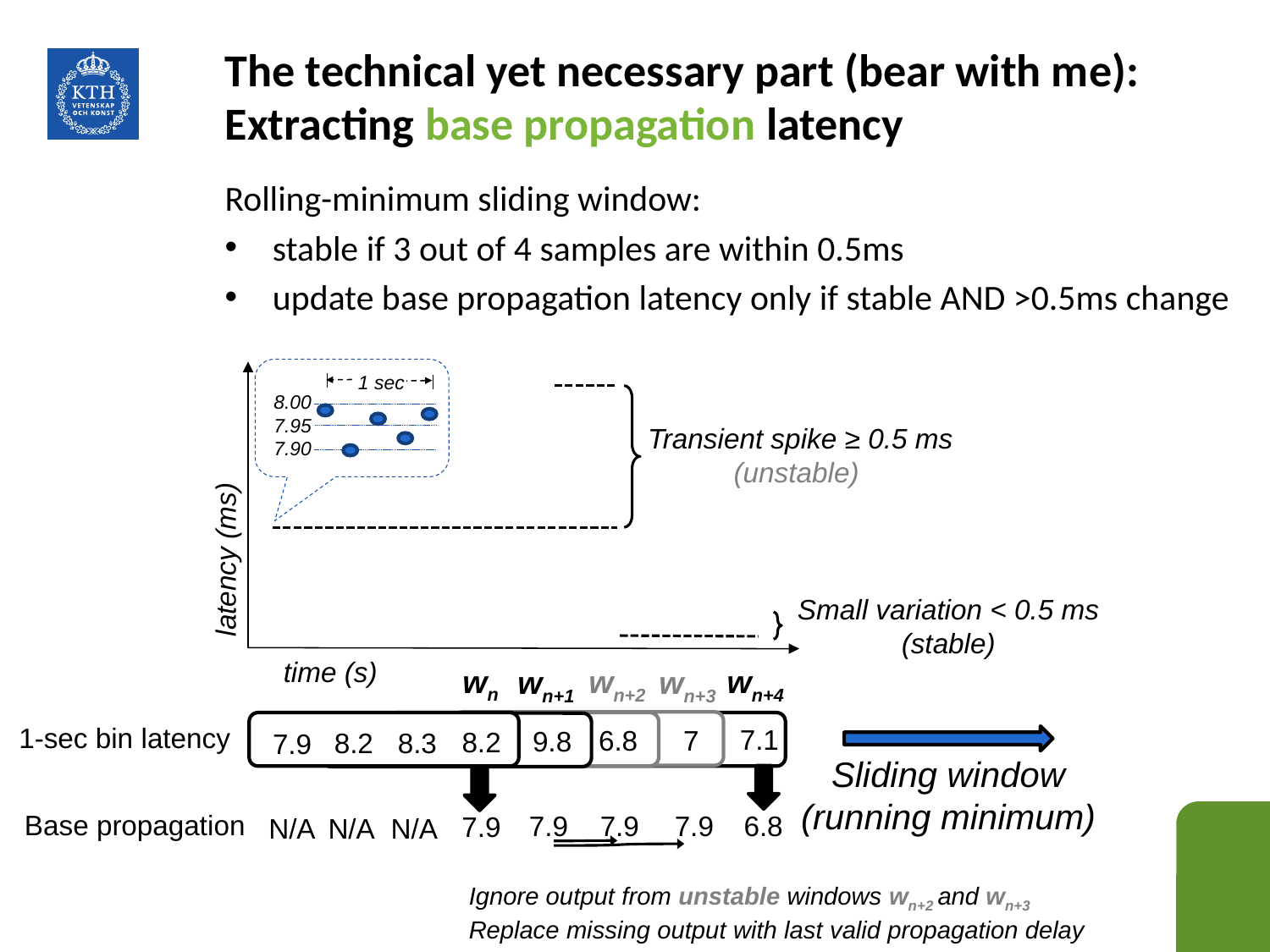

# The technical yet necessary part (bear with me): Extracting base propagation latency
Rolling-minimum sliding window:
stable if 3 out of 4 samples are within 0.5ms
update base propagation latency only if stable AND >0.5ms change

### Chart

| Category | Y-Values |
|---|---|
1 sec
8.00
7.95
7.90

 Transient spike ≥ 0.5 ms
(unstable)

latency (ms)
Small variation < 0.5 ms
(stable)

time (s)
wn
wn+4
wn+2
wn+1
wn+3

1-sec bin latency
7.1
6.8
  7
9.8
8.2
8.3
8.2
7.9

Sliding window
(running minimum)

Base propagation

7.9
7.9
7.9
6.8
7.9
N/A
N/A
N/A
Ignore output from unstable windows wn+2 and wn+3
Replace missing output with last valid propagation delay
13